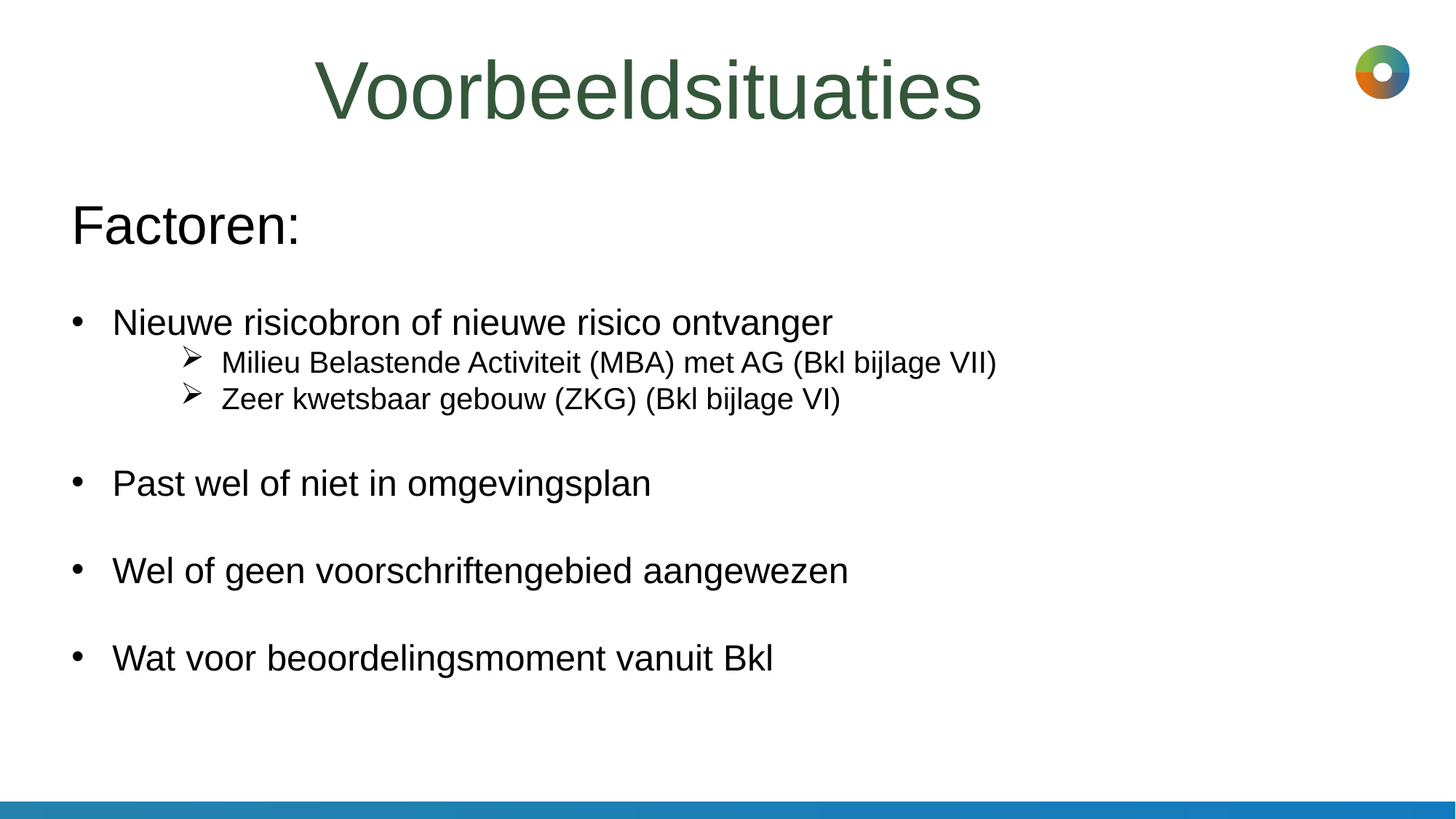

# Voorbeeldsituaties
Factoren:

Nieuwe risicobron of nieuwe risico ontvanger
Milieu Belastende Activiteit (MBA) met AG (Bkl bijlage VII)
Zeer kwetsbaar gebouw (ZKG) (Bkl bijlage VI)

Past wel of niet in omgevingsplan

Wel of geen voorschriftengebied aangewezen

Wat voor beoordelingsmoment vanuit Bkl